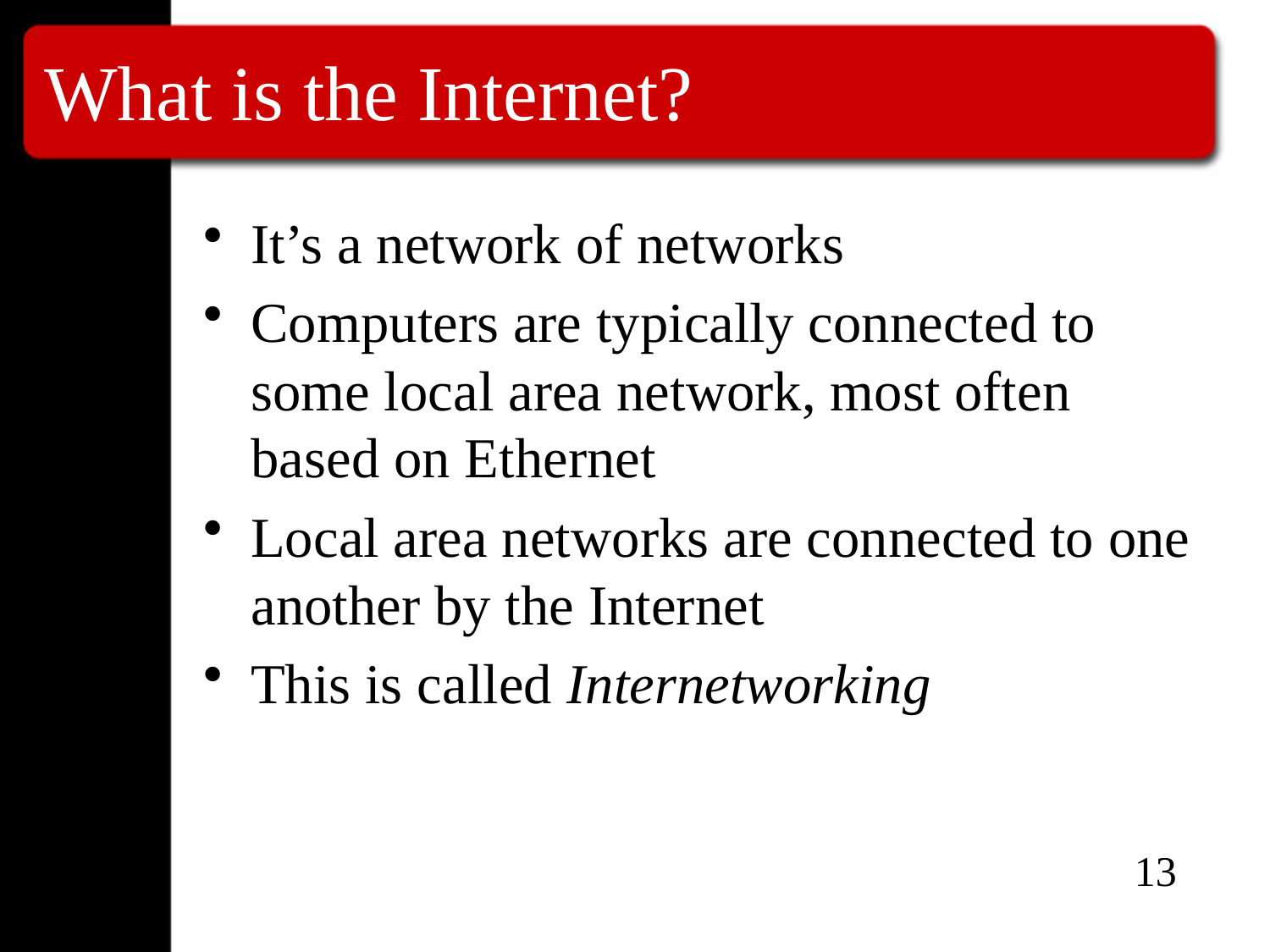

# What is the Internet?
It’s a network of networks
Computers are typically connected to some local area network, most often based on Ethernet
Local area networks are connected to one another by the Internet
This is called Internetworking